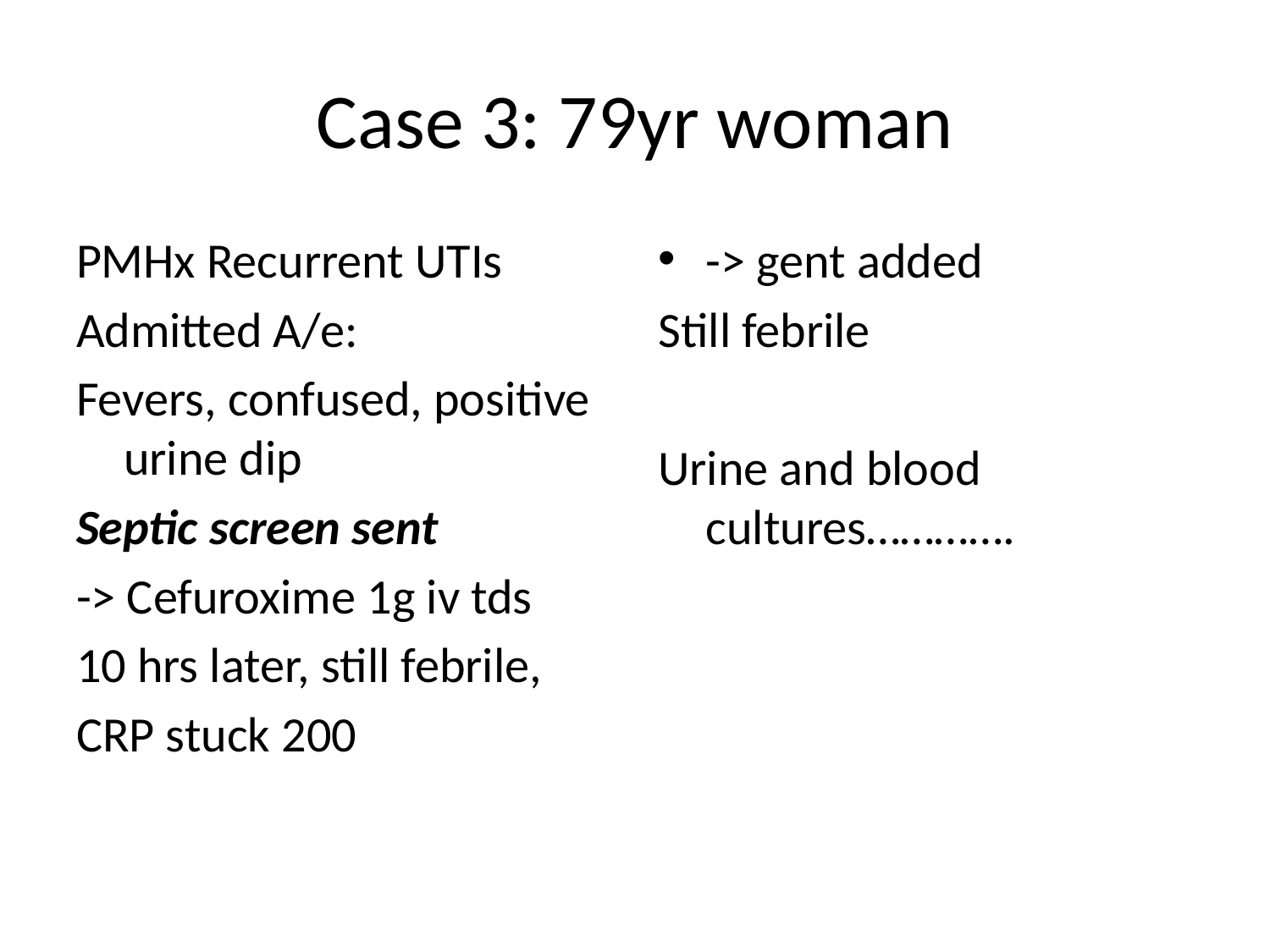

# Case 3: 79yr woman
PMHx Recurrent UTIs
Admitted A/e:
Fevers, confused, positive urine dip
Septic screen sent
-> Cefuroxime 1g iv tds
10 hrs later, still febrile,
CRP stuck 200

-> gent added
Still febrile

Urine and blood cultures………….